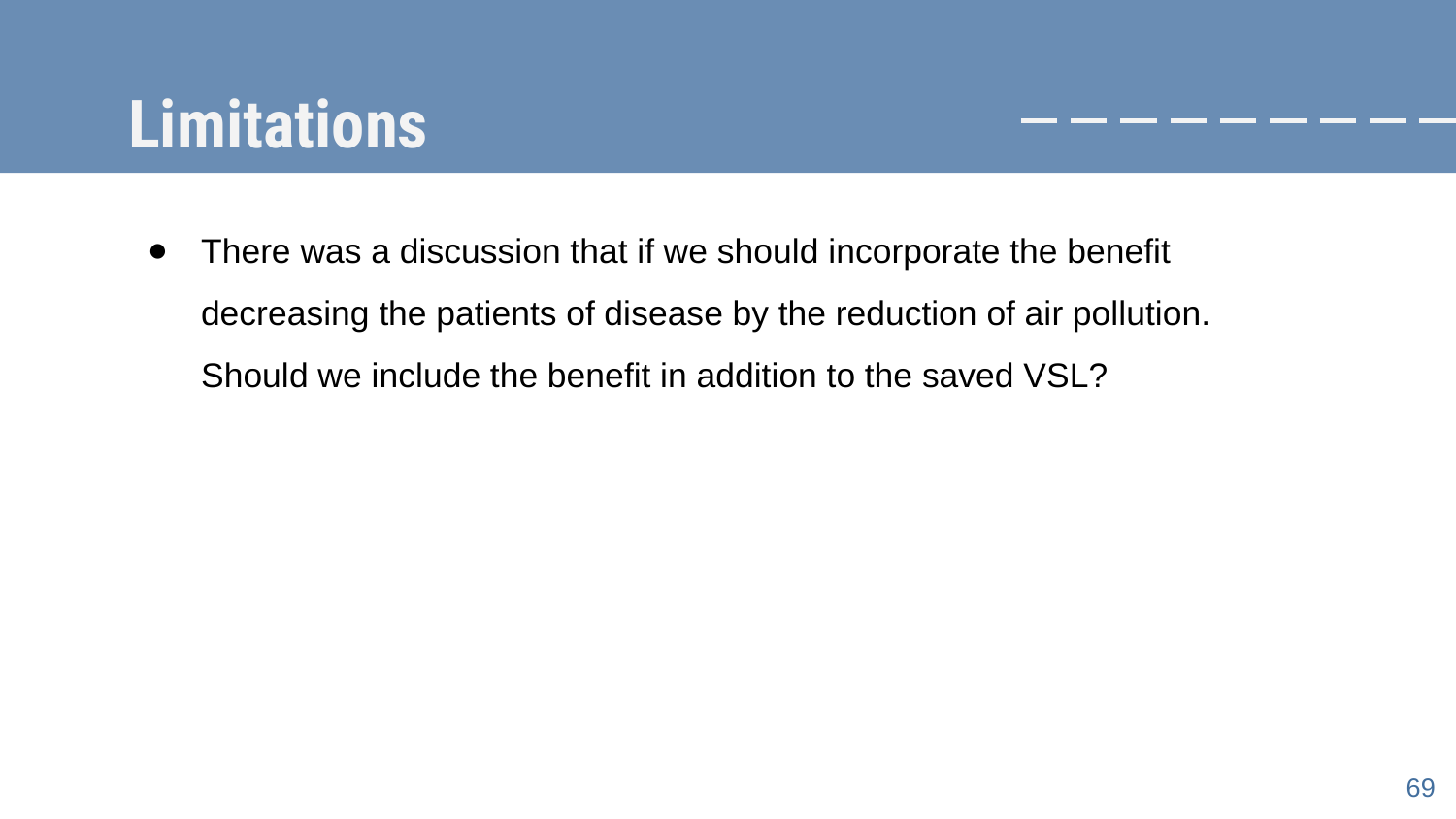

# Limitations
There was a discussion that if we should incorporate the benefit decreasing the patients of disease by the reduction of air pollution. Should we include the benefit in addition to the saved VSL?
69